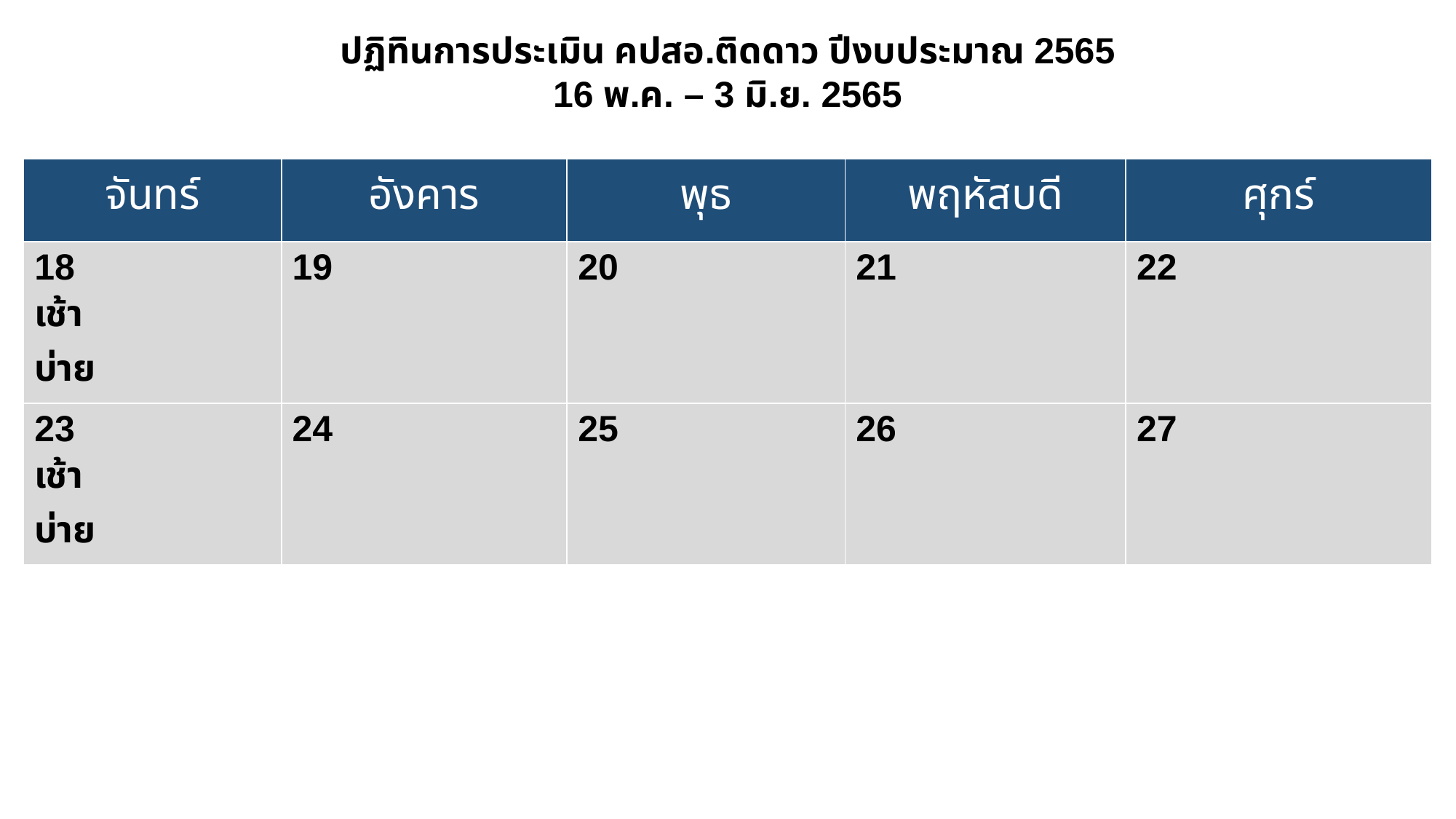

ปฏิทินการประเมิน คปสอ.ติดดาว ปีงบประมาณ 2565
16 พ.ค. – 3 มิ.ย. 2565
| จันทร์ | อังคาร | พุธ | พฤหัสบดี | ศุกร์ |
| --- | --- | --- | --- | --- |
| 18 เช้า บ่าย | 19 | 20 | 21 | 22 |
| 23 เช้า บ่าย | 24 | 25 | 26 | 27 |